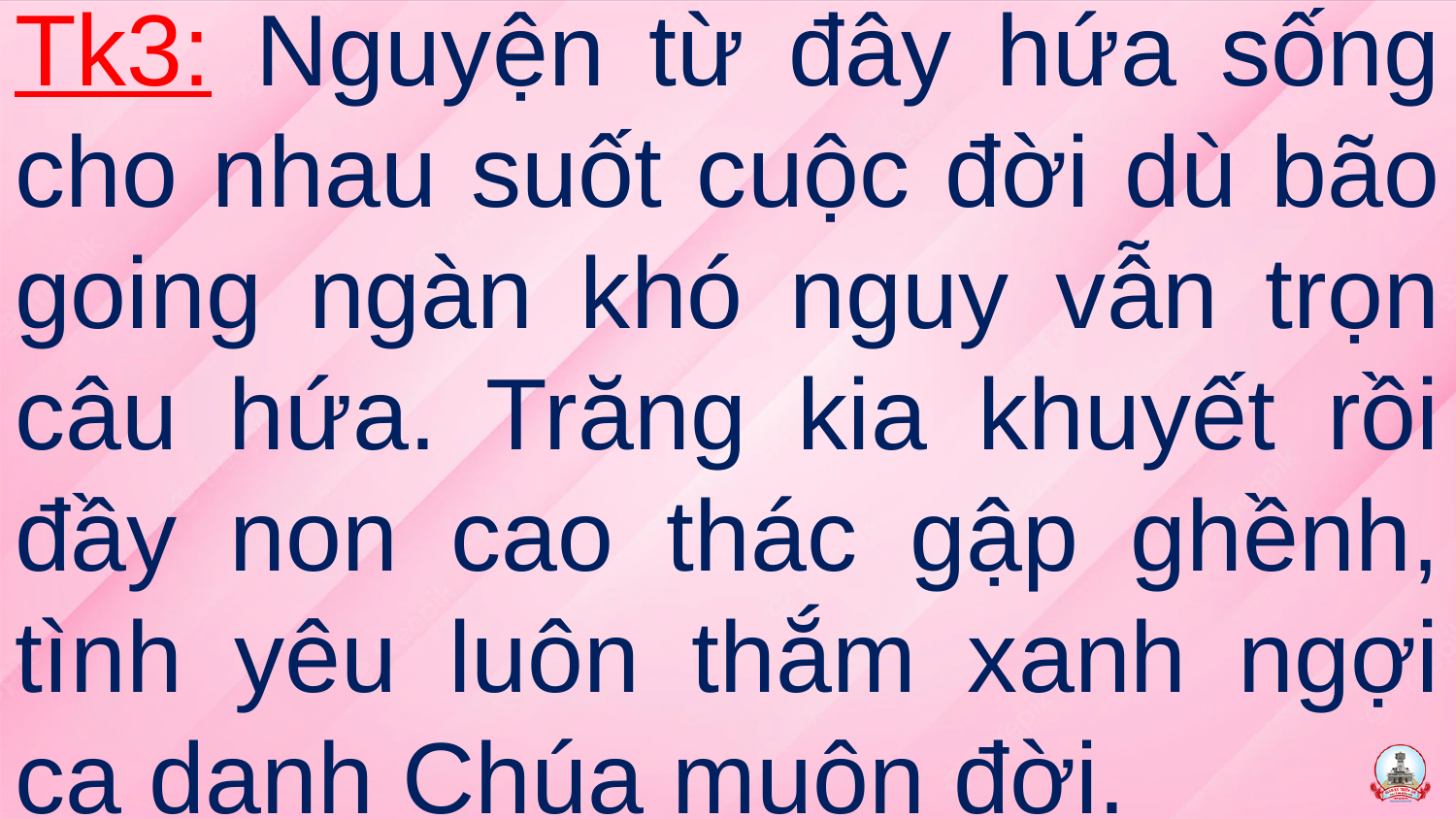

# Tk3: Nguyện từ đây hứa sống cho nhau suốt cuộc đời dù bão going ngàn khó nguy vẫn trọn câu hứa. Trăng kia khuyết rồi đầy non cao thác gập ghềnh, tình yêu luôn thắm xanh ngợi ca danh Chúa muôn đời.